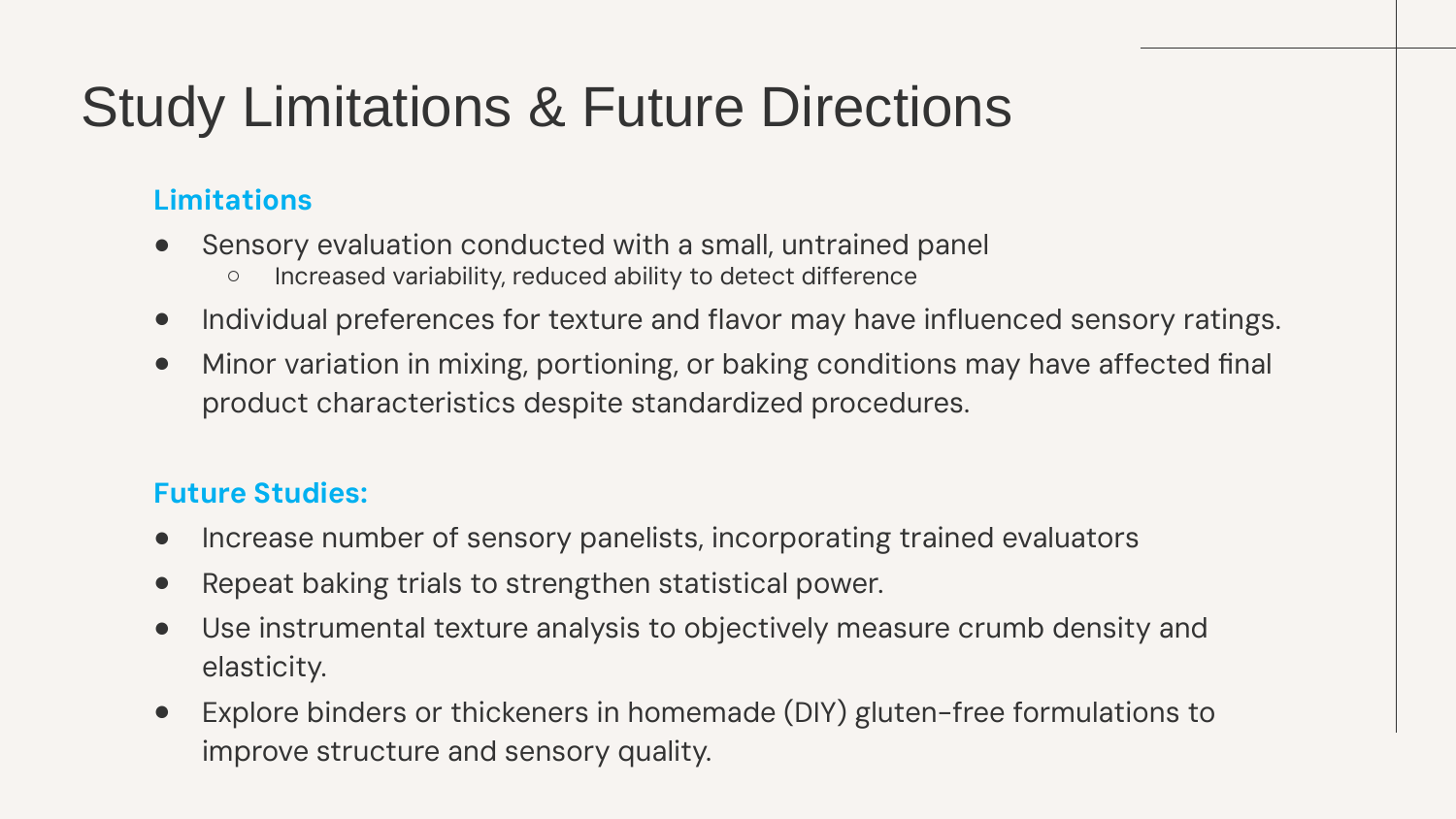

# Study Limitations & Future Directions
Limitations
Sensory evaluation conducted with a small, untrained panel
Increased variability, reduced ability to detect difference
Individual preferences for texture and flavor may have influenced sensory ratings.
Minor variation in mixing, portioning, or baking conditions may have affected final product characteristics despite standardized procedures.

Future Studies:
Increase number of sensory panelists, incorporating trained evaluators
Repeat baking trials to strengthen statistical power.
Use instrumental texture analysis to objectively measure crumb density and elasticity.
Explore binders or thickeners in homemade (DIY) gluten-free formulations to improve structure and sensory quality.